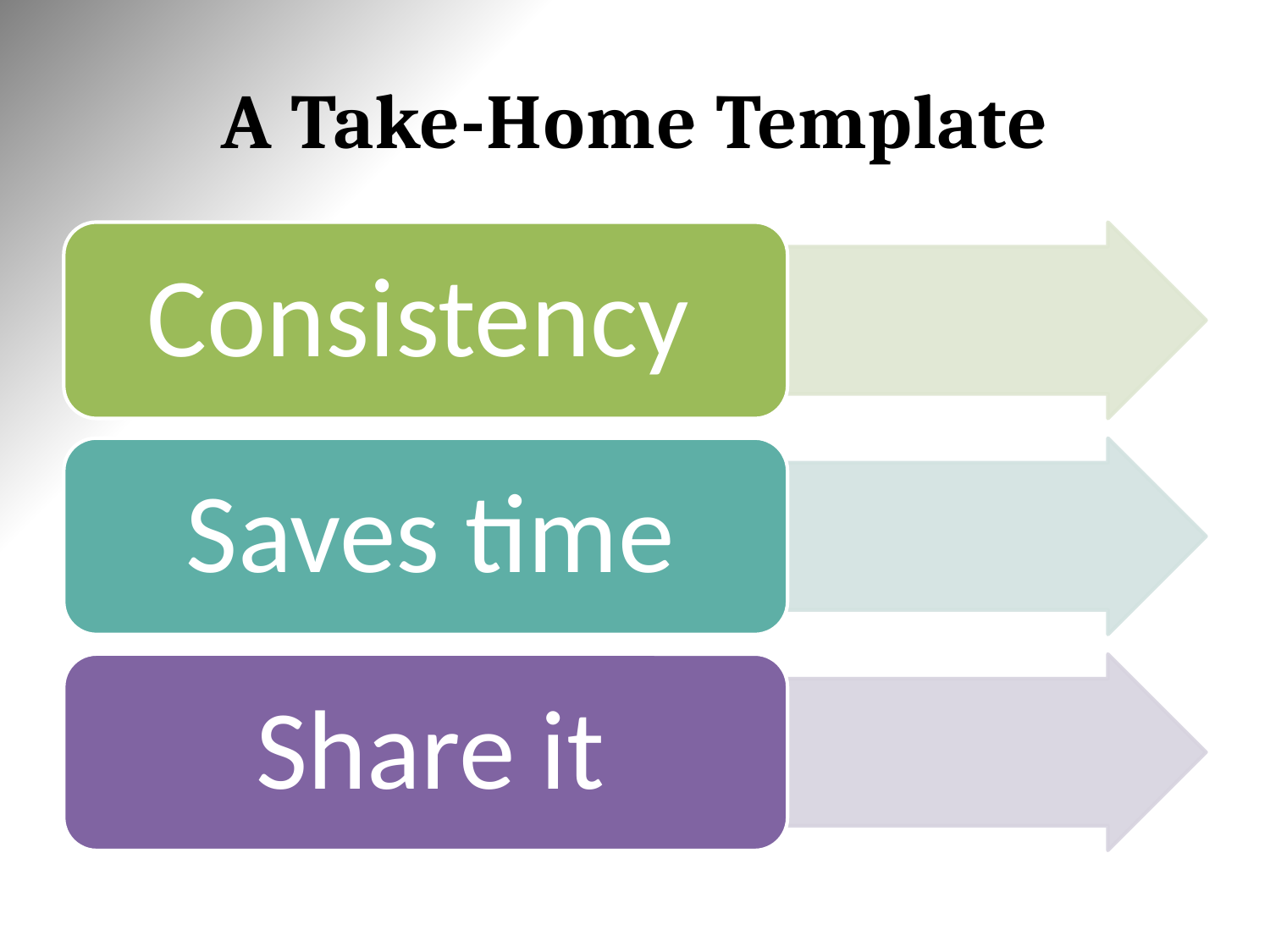

# A Take-Home Template
Consistency
Saves time
Share it